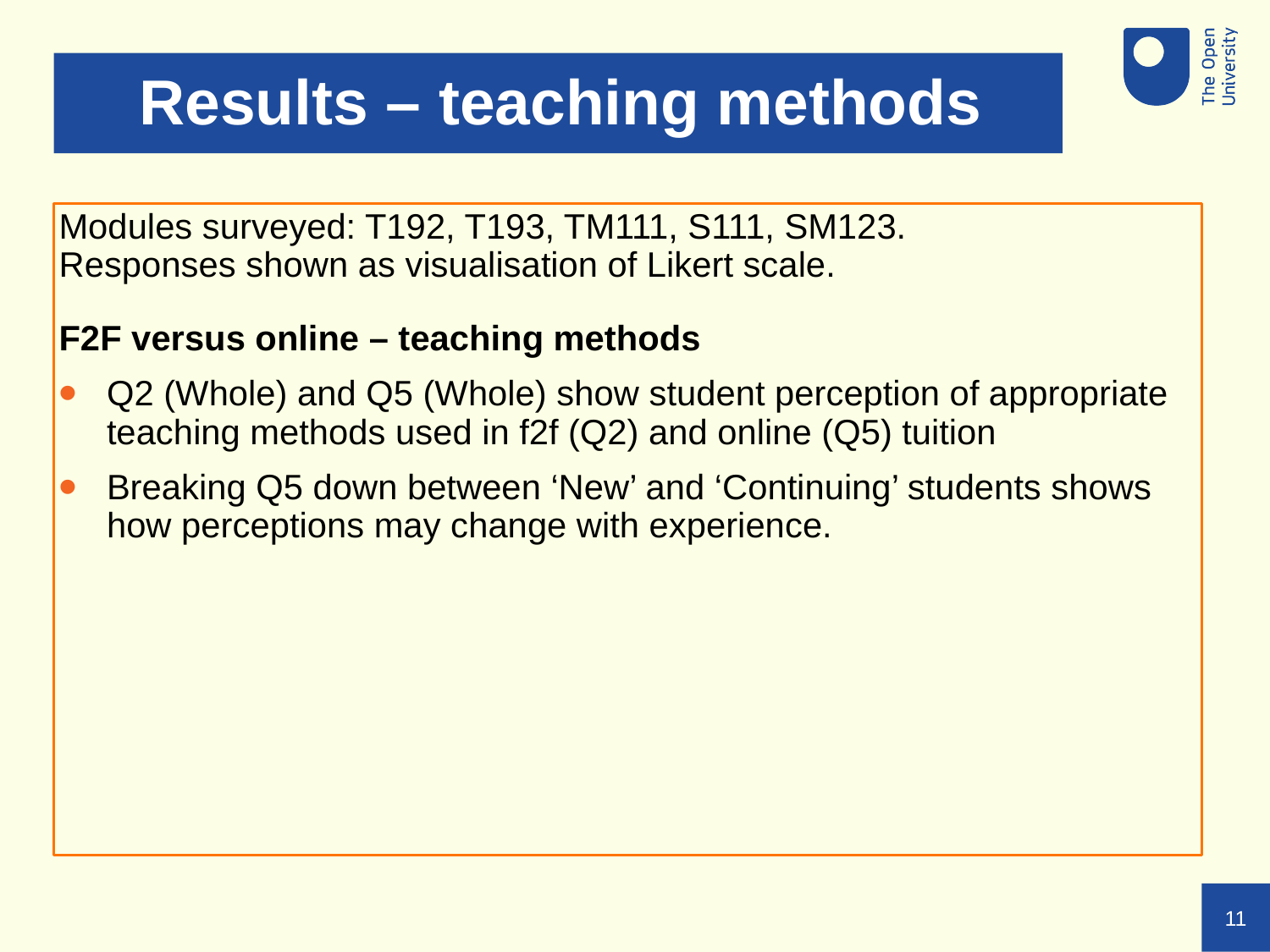

Results – teaching methods
Modules surveyed: T192, T193, TM111, S111, SM123.
Responses shown as visualisation of Likert scale.
F2F versus online – teaching methods
Q2 (Whole) and Q5 (Whole) show student perception of appropriate teaching methods used in f2f (Q2) and online (Q5) tuition
Breaking Q5 down between ‘New’ and ‘Continuing’ students shows how perceptions may change with experience.